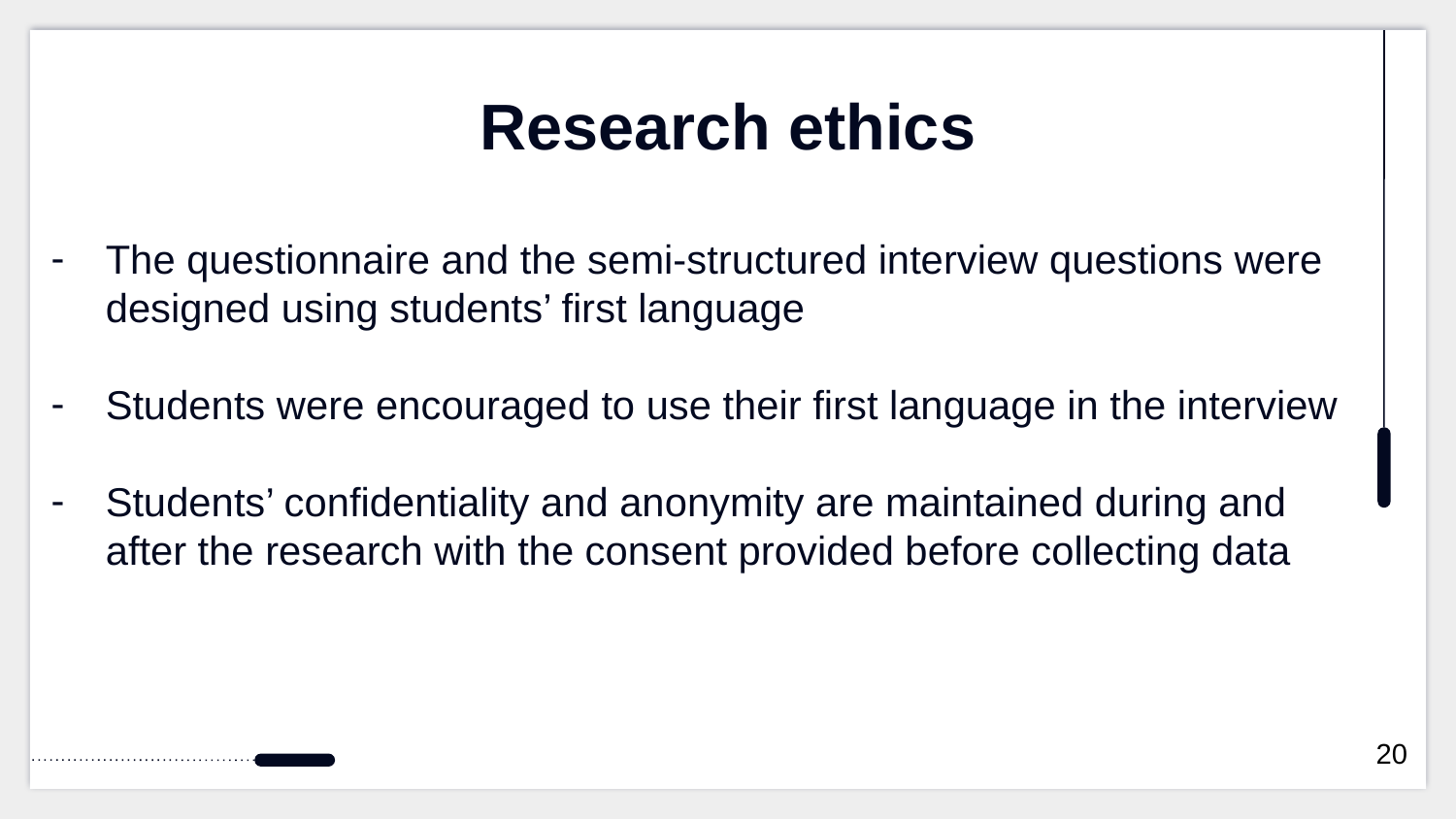

# Research ethics
The questionnaire and the semi-structured interview questions were designed using students’ first language
Students were encouraged to use their first language in the interview
Students’ confidentiality and anonymity are maintained during and after the research with the consent provided before collecting data
20